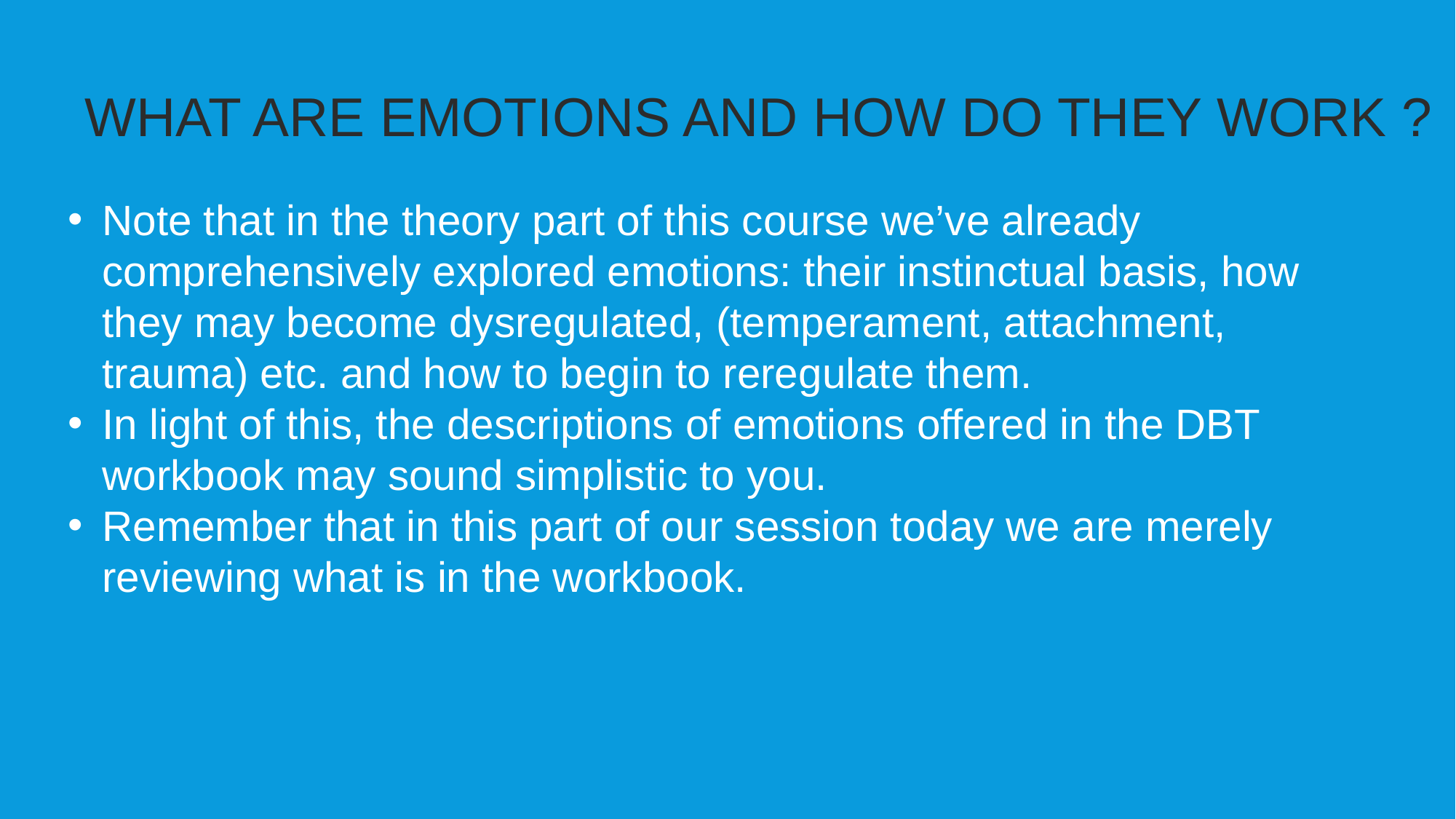

WHAT ARE EMOTIONS AND HOW DO THEY WORK ?
Note that in the theory part of this course we’ve already comprehensively explored emotions: their instinctual basis, how they may become dysregulated, (temperament, attachment, trauma) etc. and how to begin to reregulate them.
In light of this, the descriptions of emotions offered in the DBT workbook may sound simplistic to you.
Remember that in this part of our session today we are merely reviewing what is in the workbook.